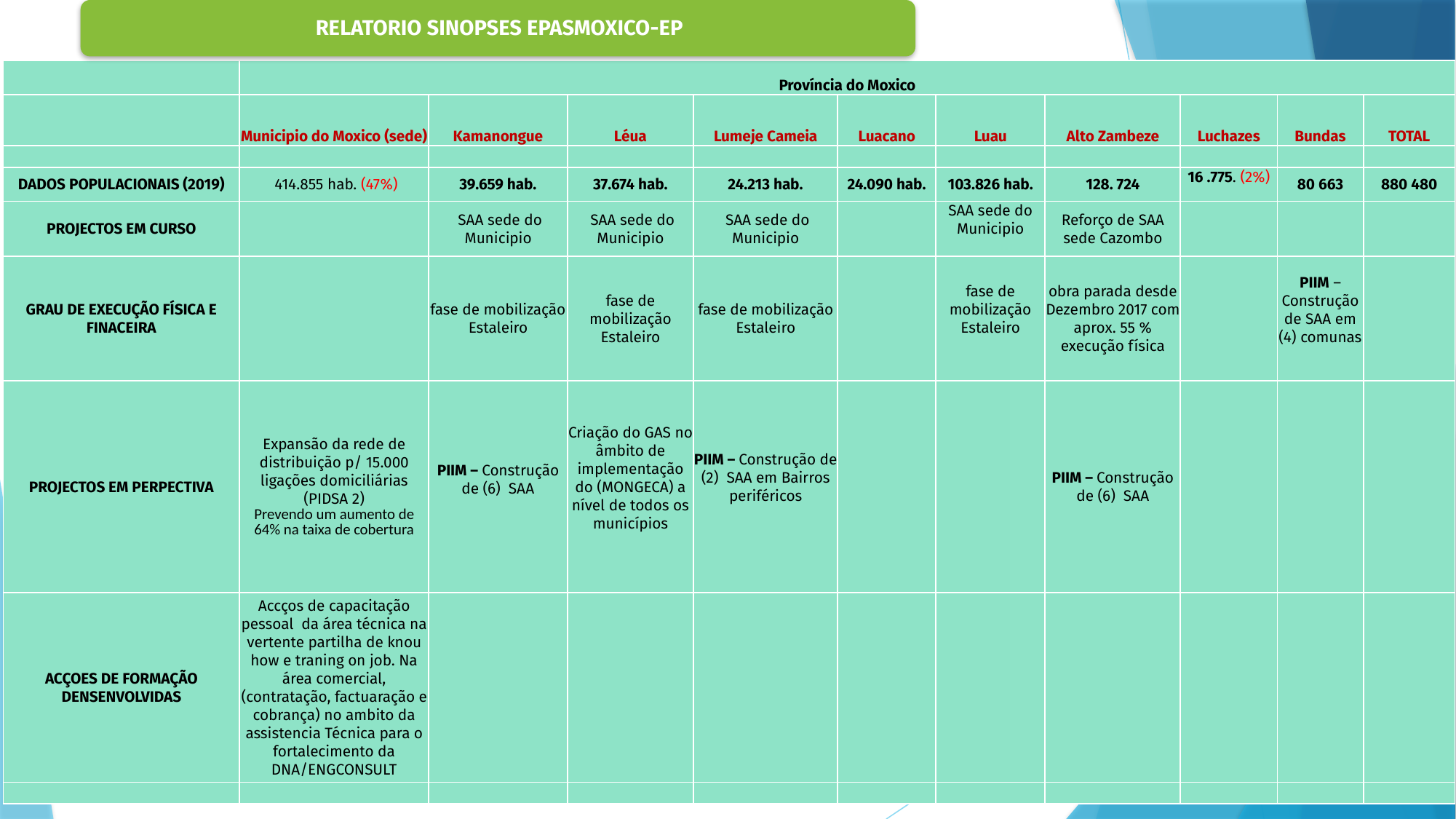

RELATORIO SINOPSES EPASMOXICO-EP
|  | Província do Moxico |  |  |  |  |  |  |  |  |  |
| --- | --- | --- | --- | --- | --- | --- | --- | --- | --- | --- |
|  | Municipio do Moxico (sede) | Kamanongue | Léua | Lumeje Cameia | Luacano | Luau | Alto Zambeze | Luchazes | Bundas | TOTAL |
|  |  |  |  |  |  |  |  |  |  |  |
| DADOS POPULACIONAIS (2019) | 414.855 hab. (47%) | 39.659 hab. | 37.674 hab. | 24.213 hab. | 24.090 hab. | 103.826 hab. | 128. 724 | 16 .775. (2%) | 80 663 | 880 480 |
| PROJECTOS EM CURSO |  | SAA sede do Municipio | SAA sede do Municipio | SAA sede do Municipio |  | SAA sede do Municipio | Reforço de SAA sede Cazombo |  |  |  |
| GRAU DE EXECUÇÃO FÍSICA E FINACEIRA |  | fase de mobilização Estaleiro | fase de mobilização Estaleiro | fase de mobilização Estaleiro |  | fase de mobilização Estaleiro | obra parada desde Dezembro 2017 com aprox. 55 % execução física |  | PIIM – Construção de SAA em (4) comunas |  |
| PROJECTOS EM PERPECTIVA | Expansão da rede de distribuição p/ 15.000 ligações domiciliárias (PIDSA 2) Prevendo um aumento de 64% na taixa de cobertura | PIIM – Construção de (6)  SAA | Criação do GAS no âmbito de implementação do (MONGECA) a nível de todos os municípios | PIIM – Construção de (2)  SAA em Bairros periféricos |  |  | PIIM – Construção de (6)  SAA |  |  |  |
| ACÇOES DE FORMAÇÃO DENSENVOLVIDAS | Accços de capacitação pessoal da área técnica na vertente partilha de knou how e traning on job. Na área comercial, (contratação, factuaração e cobrança) no ambito da assistencia Técnica para o fortalecimento da DNA/ENGCONSULT |  |  |  |  |  |  |  |  |  |
|  |  |  |  |  |  |  |  |  |  |  |